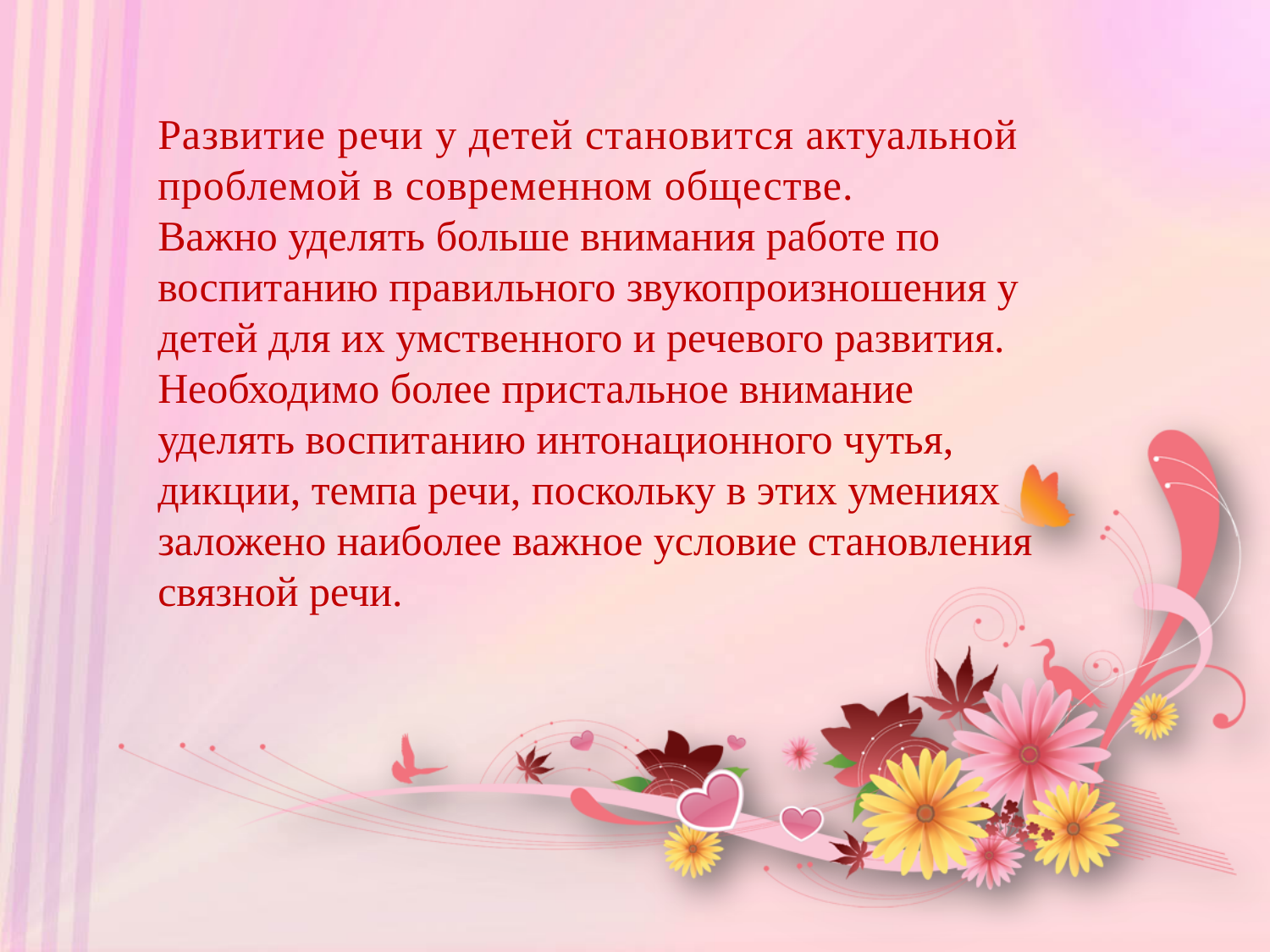

# Развитие речи у детей становится актуальной проблемой в современном обществе. Важно уделять больше внимания работе по воспитанию правильного звукопроизношения у детей для их умственного и речевого развития. Необходимо более пристальное внимание уделять воспитанию интонационного чутья, дикции, темпа речи, поскольку в этих умениях заложено наиболее важное условие становления связной речи.